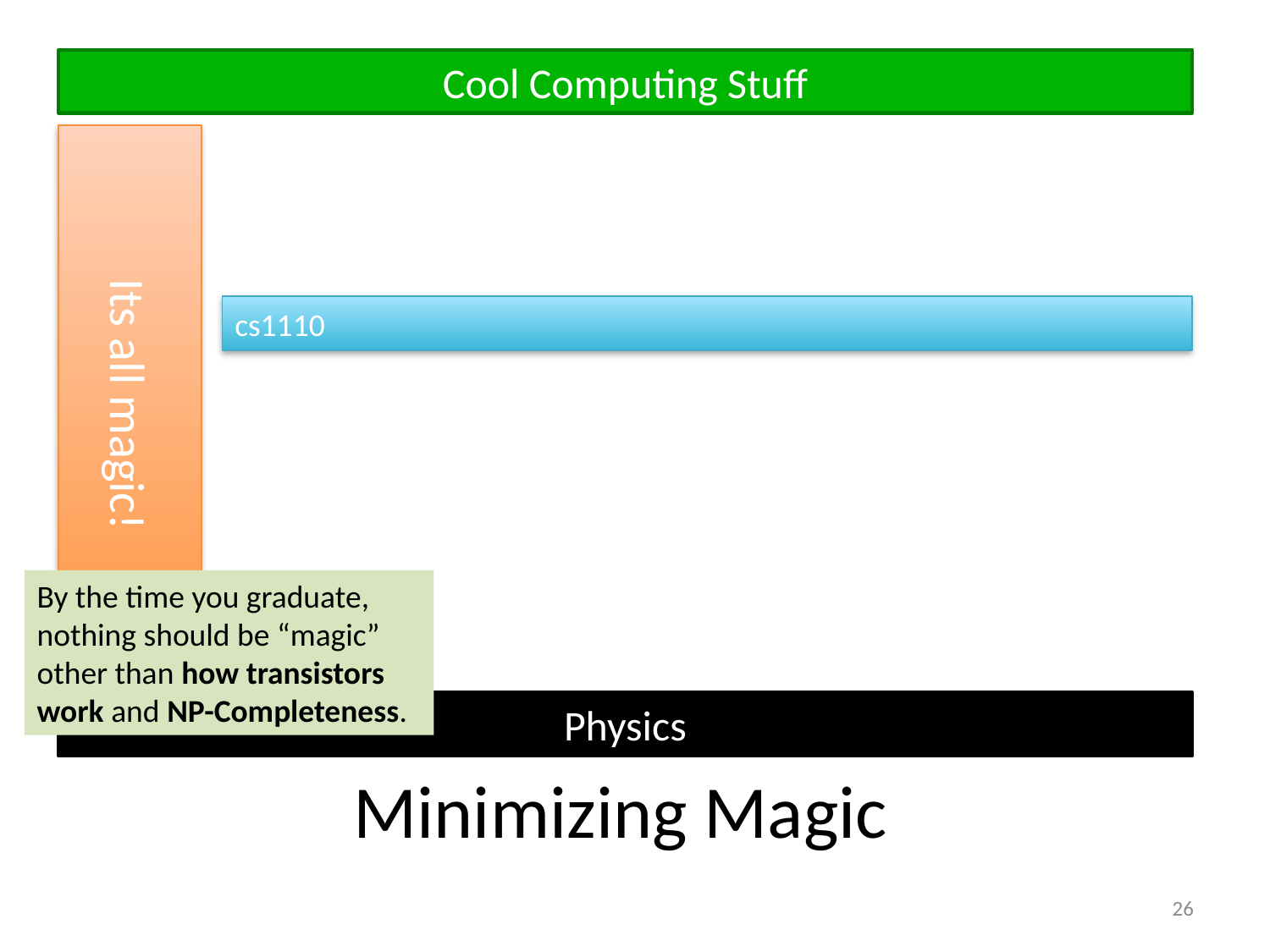

Cool Computing Stuff
Its all magic!
cs1110
By the time you graduate, nothing should be “magic” other than how transistors work and NP-Completeness.
Physics
# Minimizing Magic
26